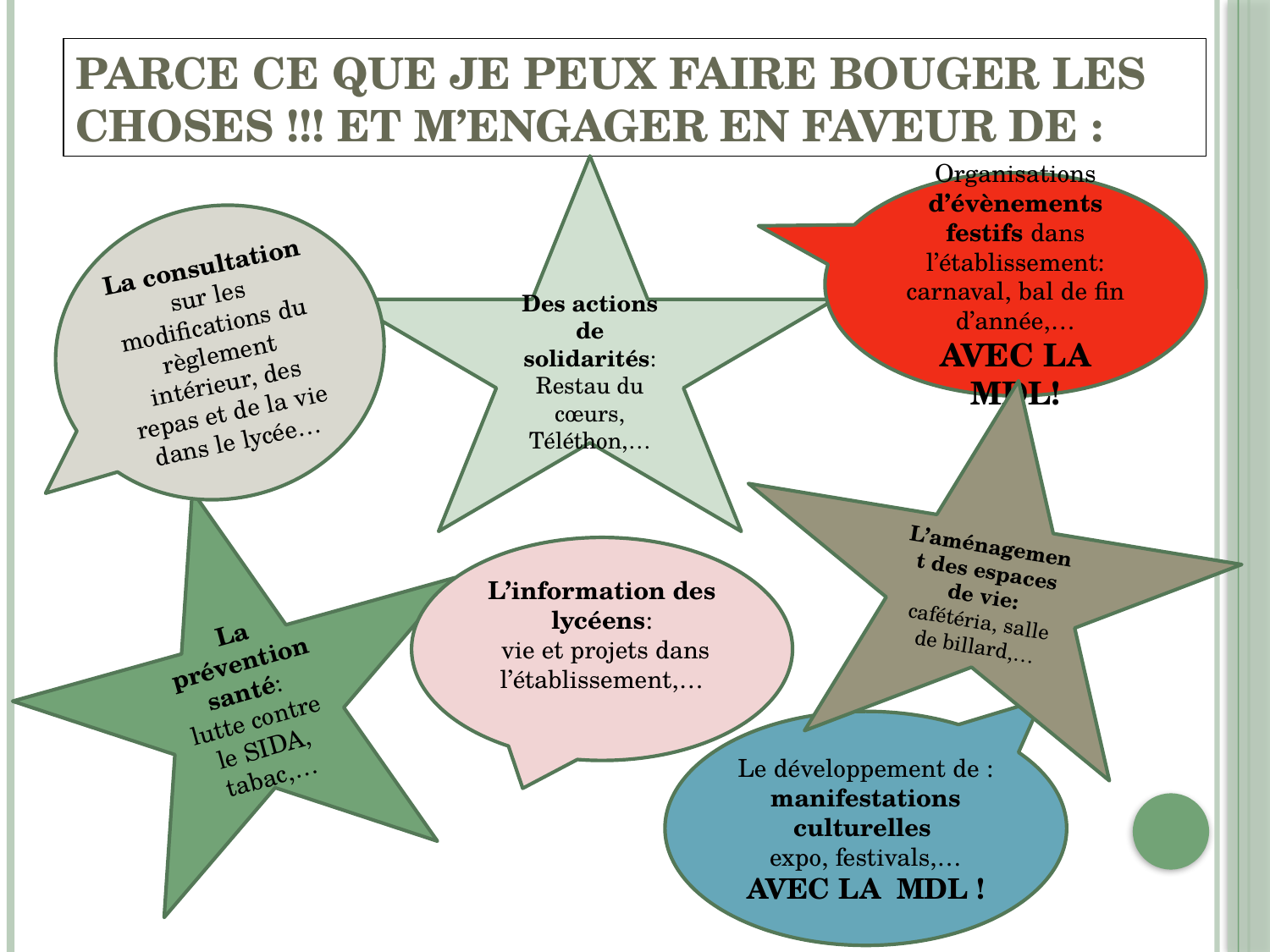

# Parce ce que je peux faire bouger les choses !!! Et m’engager en faveur de :
Des actions de solidarités: Restau du cœurs,
Téléthon,…
Organisations d’évènements festifs dans l’établissement: carnaval, bal de fin d’année,…
AVEC LA MDL!
La consultation sur les modifications du règlement intérieur, des repas et de la vie dans le lycée…
L’aménagement des espaces de vie: cafétéria, salle de billard,…

La prévention santé:
lutte contre le SIDA, tabac,…

L’information des lycéens:
 vie et projets dans l’établissement,…

Le développement de : manifestations culturelles
expo, festivals,…
AVEC LA  MDL !